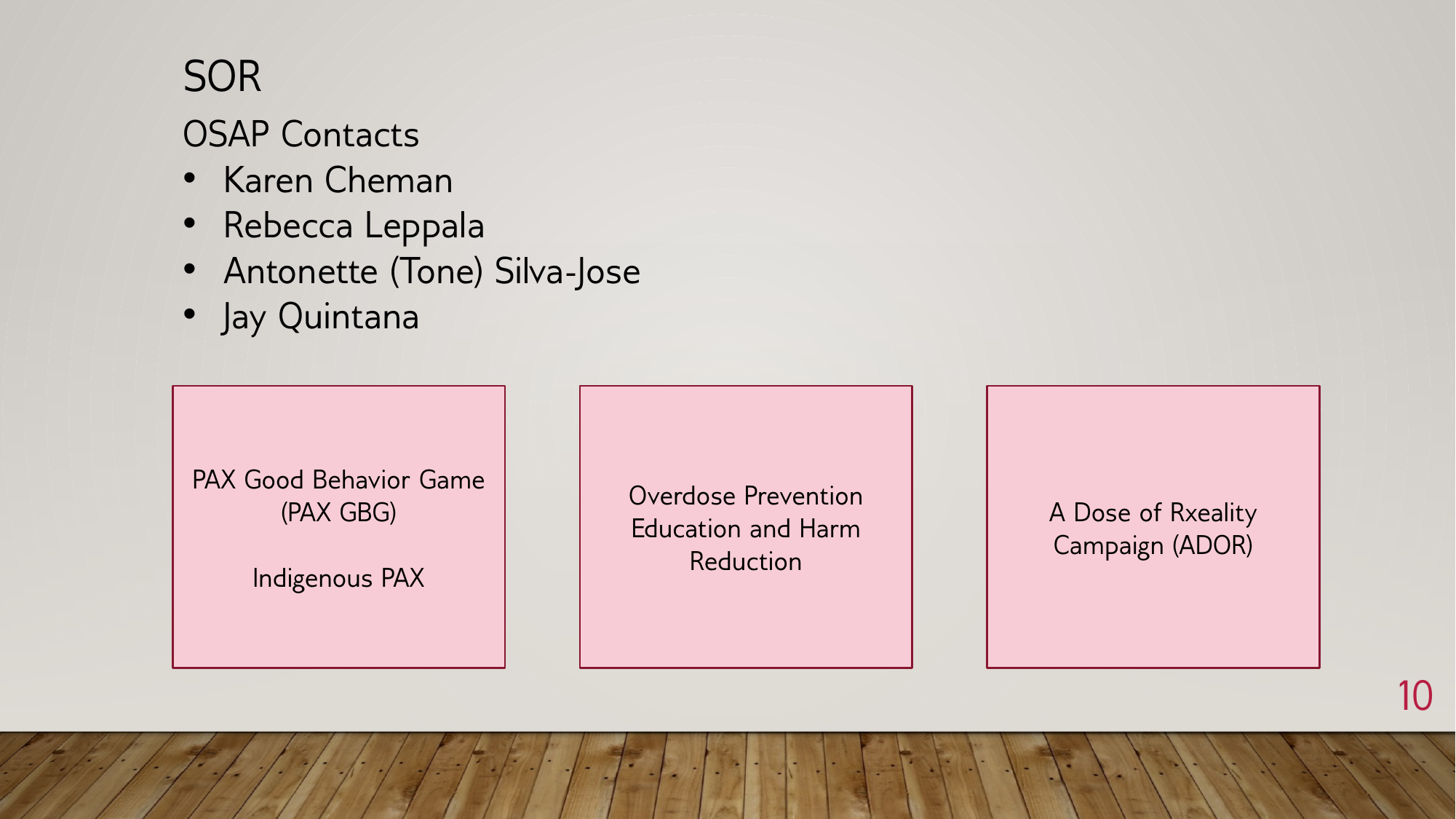

Sor
OSAP Contacts
Karen Cheman
Rebecca Leppala
Antonette (Tone) Silva-Jose
Jay Quintana
PAX Good Behavior Game (PAX GBG)

Indigenous PAX
Overdose Prevention Education and Harm Reduction
A Dose of Rxeality Campaign (ADOR)
10